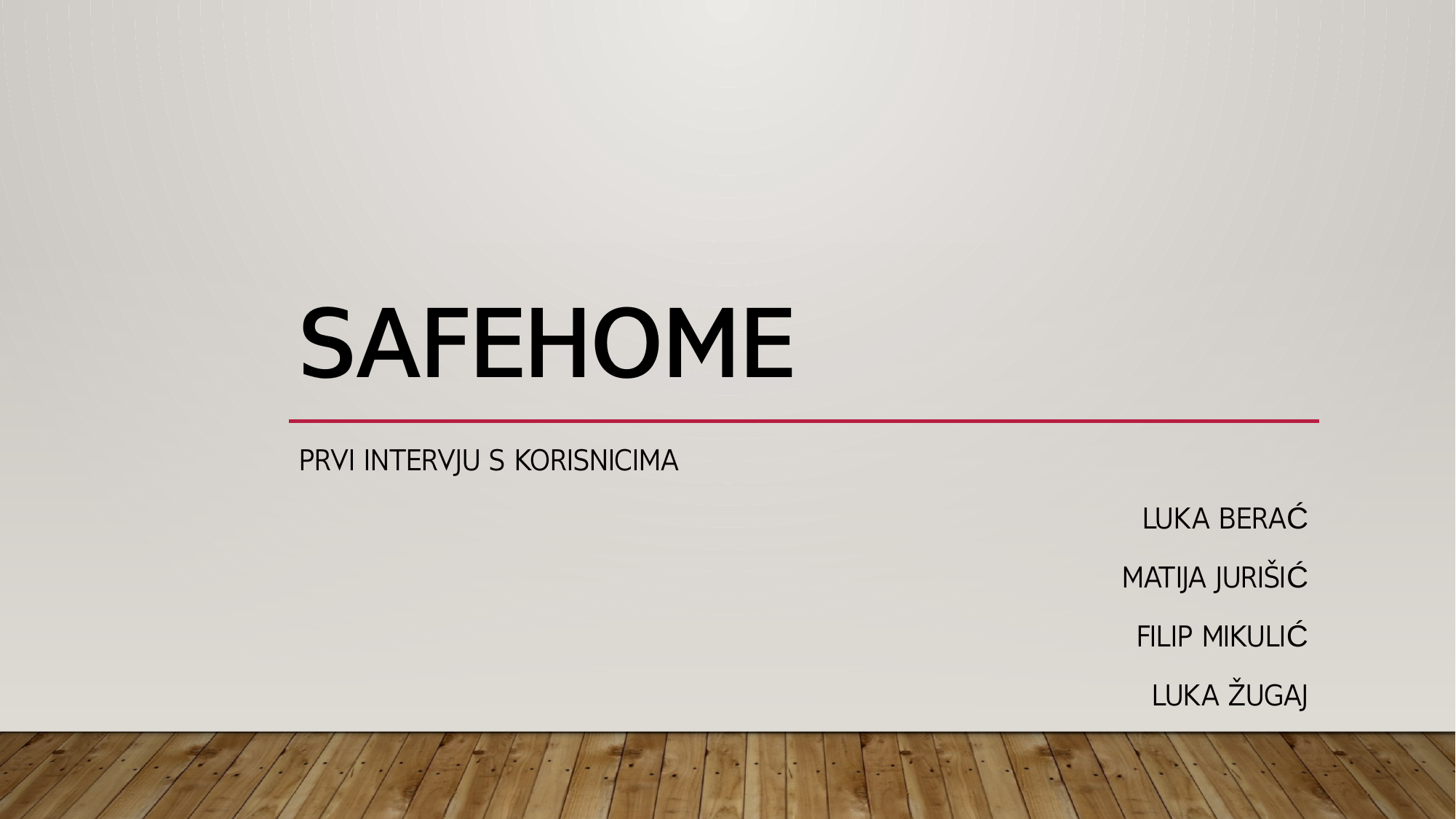

# safehome
prvi intervju s korisnicima
Luka Berać
Matija jurišić
Filip mikulić
Luka žugaj